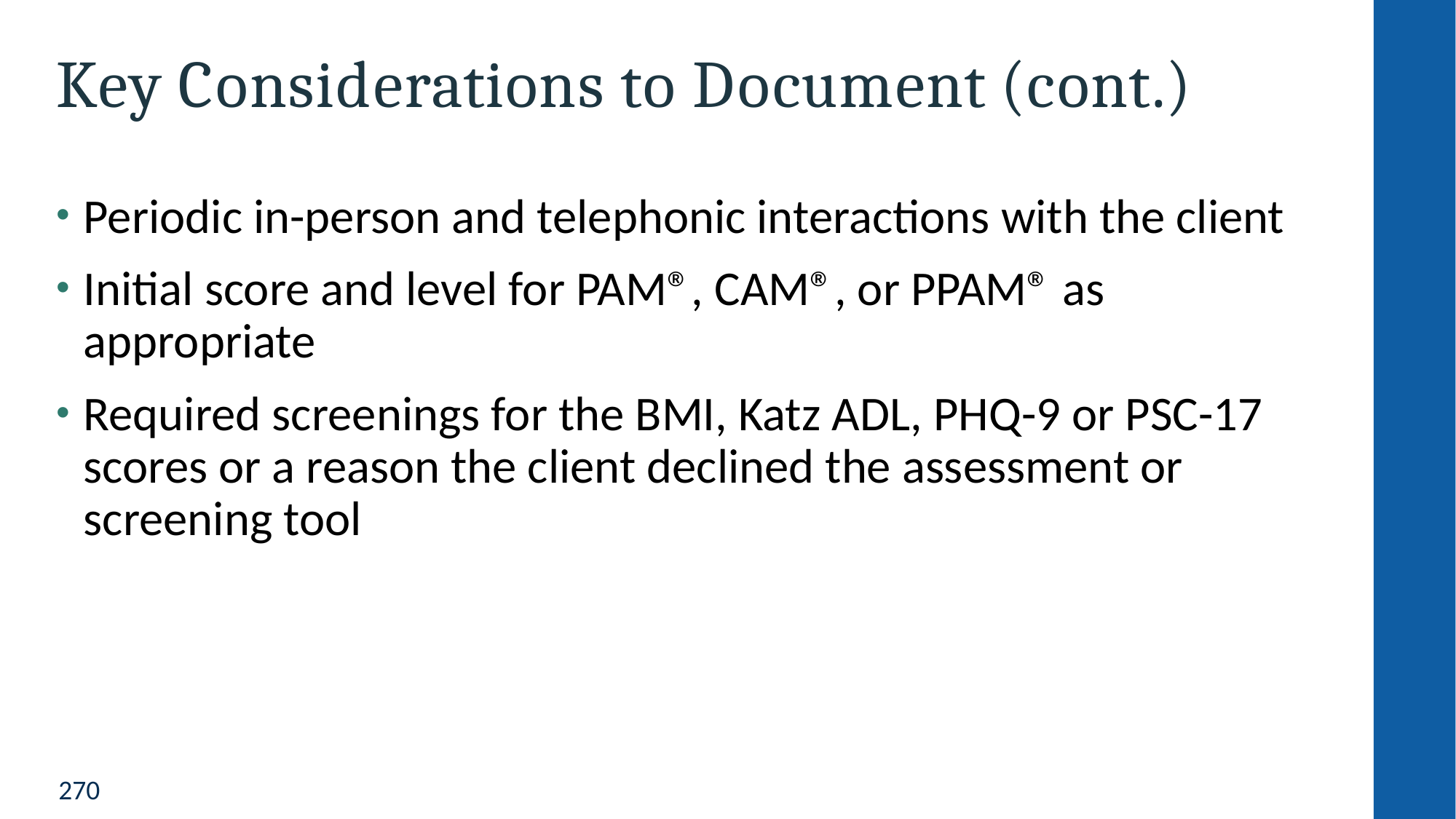

# Key Considerations to Document (cont.)
Periodic in-person and telephonic interactions with the client
Initial score and level for PAM®, CAM®, or PPAM® as appropriate
Required screenings for the BMI, Katz ADL, PHQ-9 or PSC-17 scores or a reason the client declined the assessment or screening tool